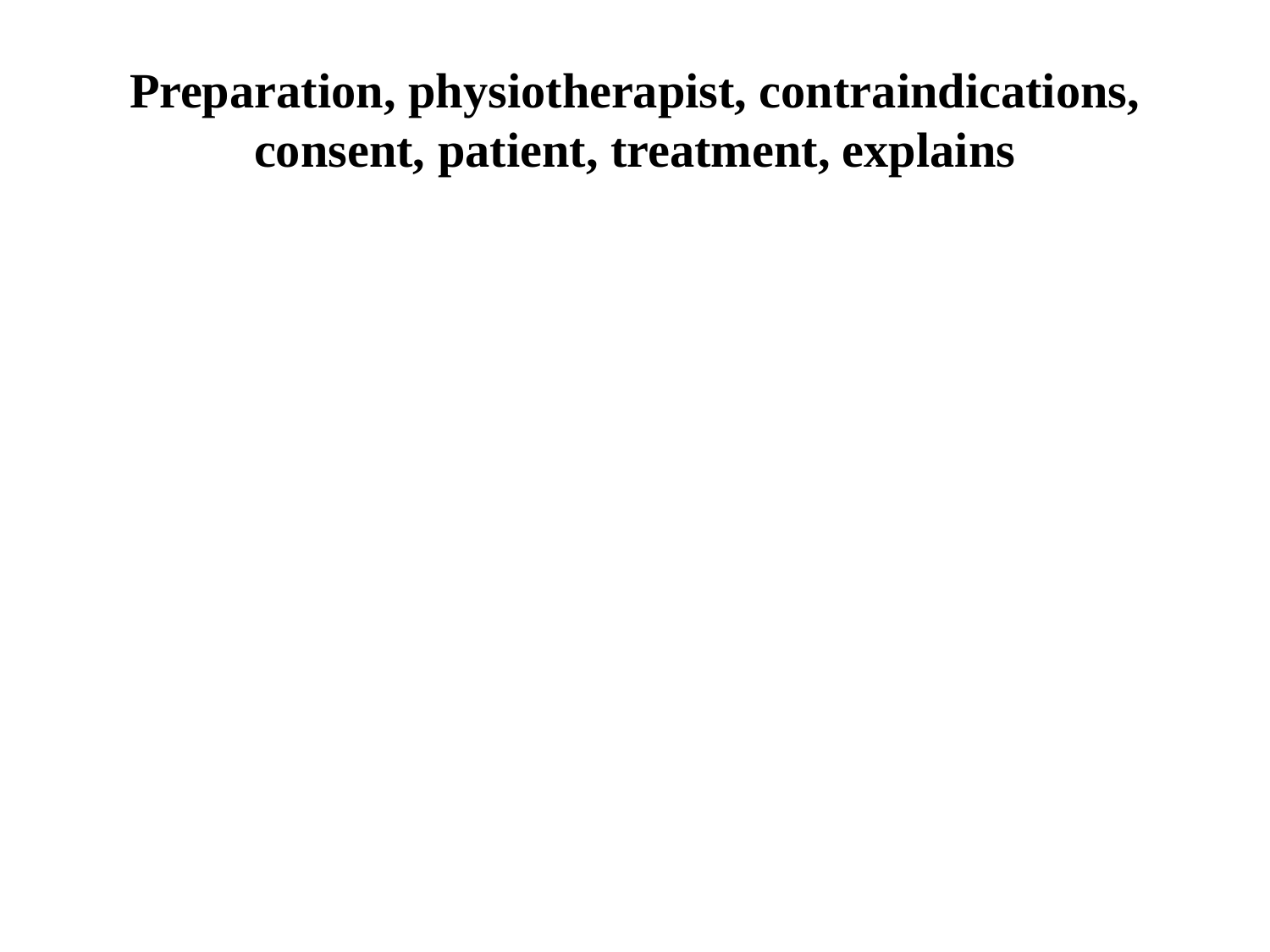

# Preparation, physiotherapist, contraindications, consent, patient, treatment, explains